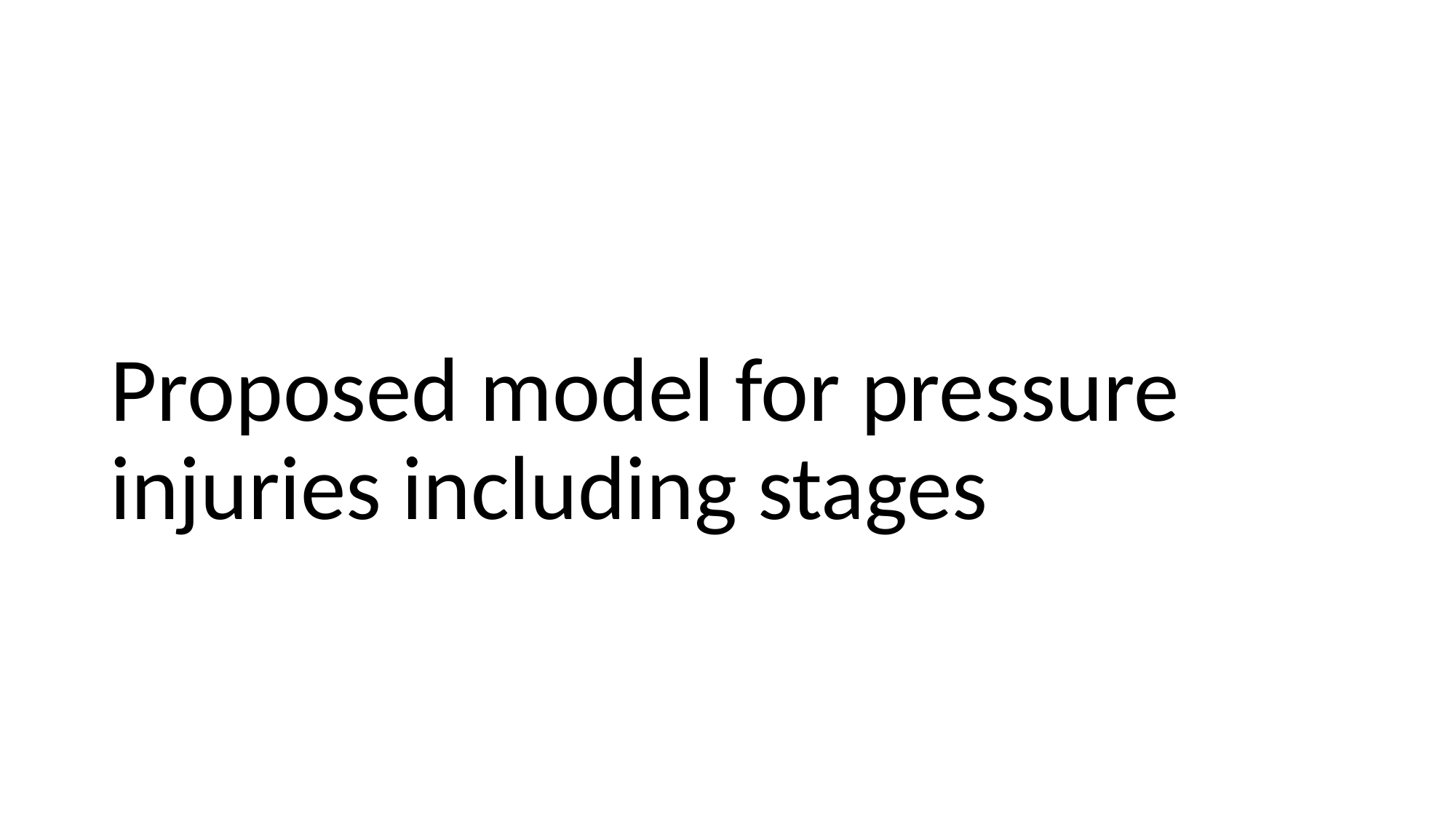

# Proposed model for pressure injuries including stages